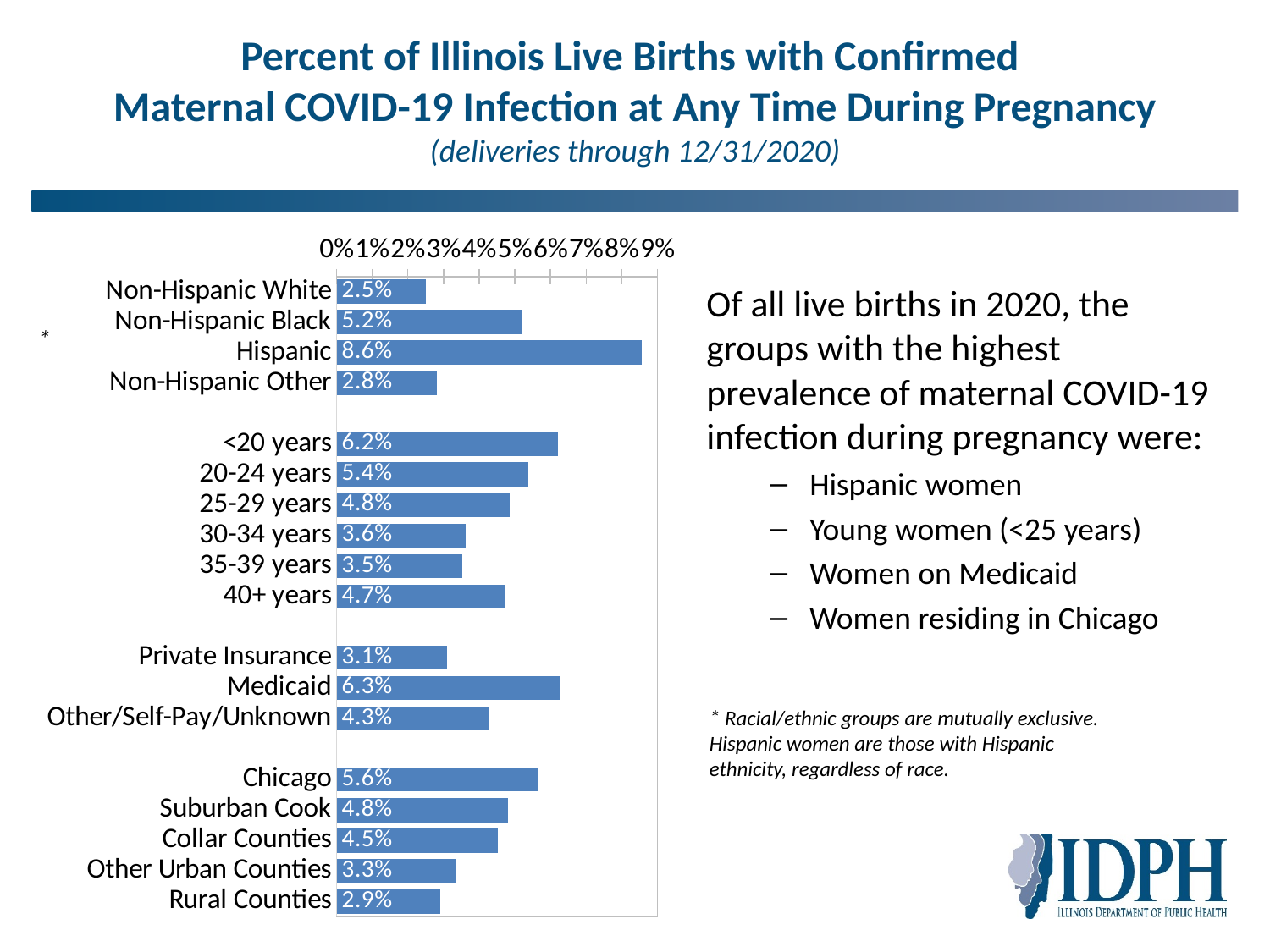

# Percent of Illinois Live Births with Confirmed Maternal COVID-19 Infection at Any Time During Pregnancy (deliveries through 12/31/2020)

### Chart

| Category |  |
|---|---|
| Non-Hispanic White | 0.02509477175801611 |
| Non-Hispanic Black | 0.051830395661284355 |
| Hispanic | 0.085514190932547 |
| Non-Hispanic Other | 0.02817068822061096 |
|  | None |
| <20 years | 0.06207071991859578 |
| 20-24 years | 0.053839705977174544 |
| 25-29 years | 0.04845983337155087 |
| 30-34 years | 0.036312760342141245 |
| 35-39 years | 0.03522196261682243 |
| 40+ years | 0.04700854700854701 |
|  | None |
| Private Insurance | 0.03095661885317419 |
| Medicaid | 0.06255081434079048 |
| Other/Self-Pay/Unknown | 0.04250657318141981 |
|  | None |
| Chicago | 0.0564338948003274 |
| Suburban Cook | 0.048026069768684225 |
| Collar Counties | 0.04525578433453619 |
| Other Urban Counties | 0.03334693639596572 |
| Rural Counties | 0.02907881703693222 |
Of all live births in 2020, the groups with the highest prevalence of maternal COVID-19 infection during pregnancy were:
Hispanic women
Young women (<25 years)
Women on Medicaid
Women residing in Chicago
*
* Racial/ethnic groups are mutually exclusive. Hispanic women are those with Hispanic ethnicity, regardless of race.